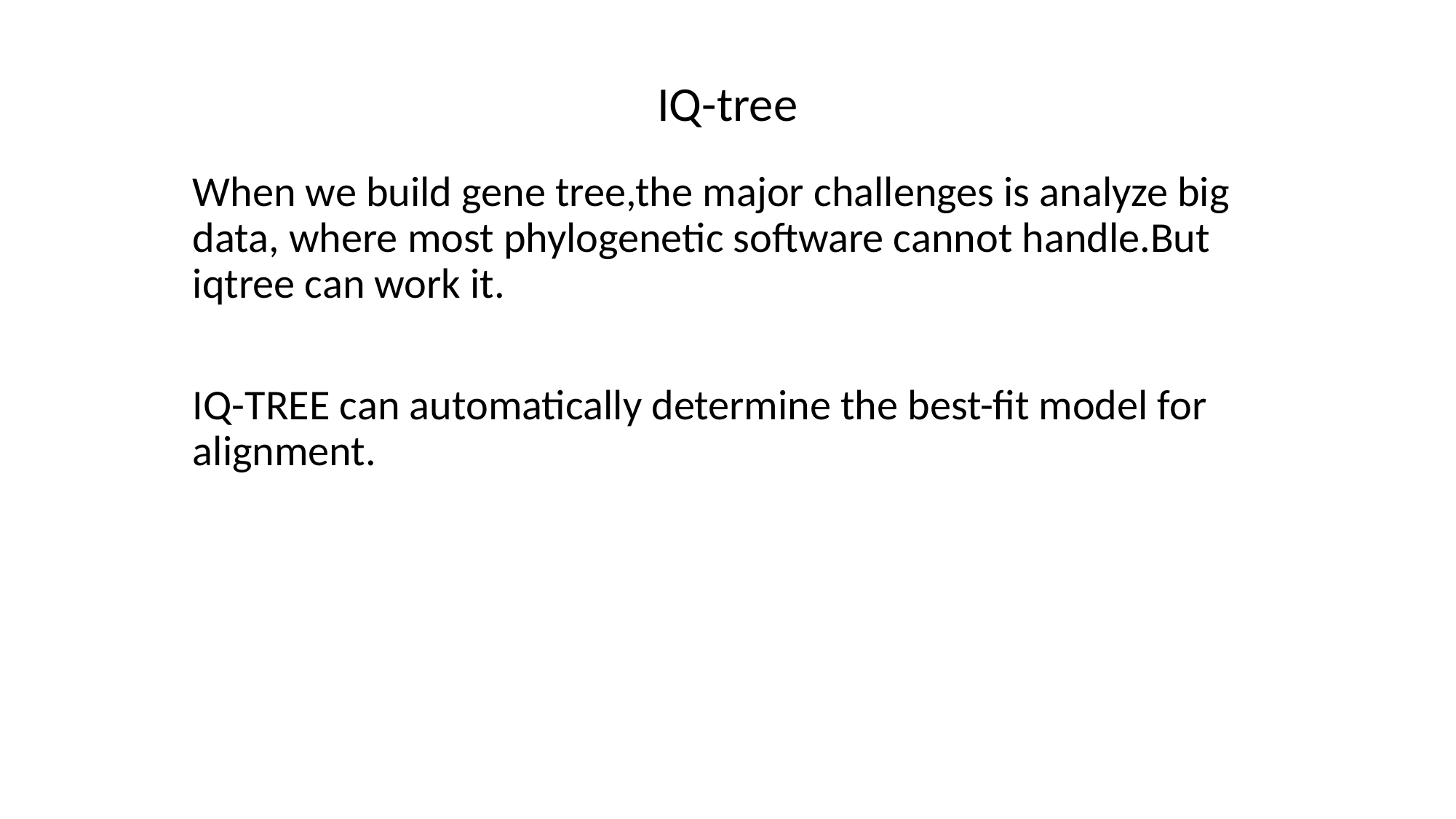

# IQ-tree
When we build gene tree,the major challenges is analyze big data, where most phylogenetic software cannot handle.But iqtree can work it.

IQ-TREE can automatically determine the best-fit model for  alignment.